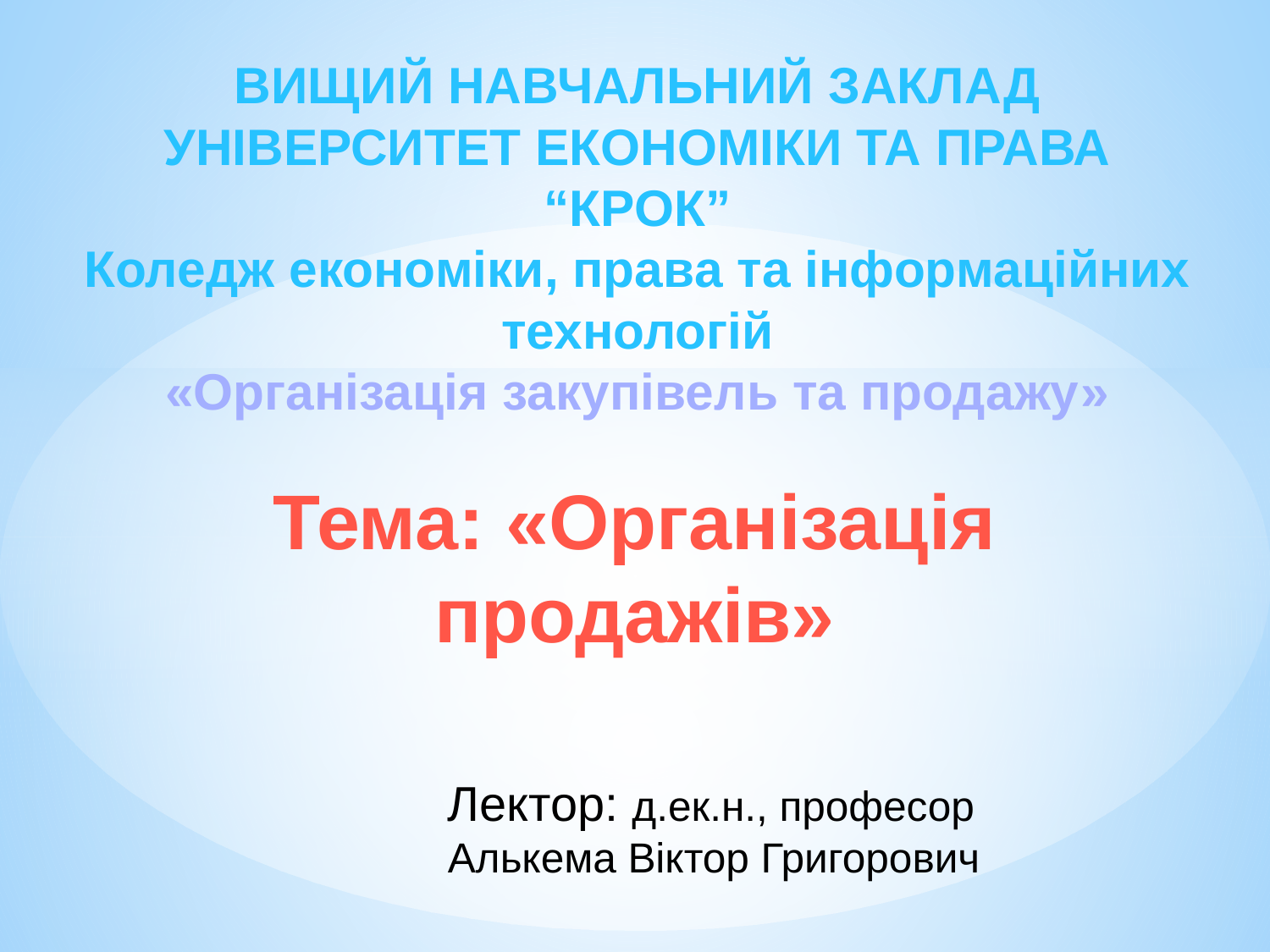

# ВИЩИЙ НАВЧАЛЬНИЙ ЗАКЛАД УНІВЕРСИТЕТ ЕКОНОМІКИ ТА ПРАВА “КРОК” Коледж економіки, права та інформаційних технологій «Організація закупівель та продажу»
Тема: «Організація продажів»
Лектор: д.ек.н., професор
Алькема Віктор Григорович